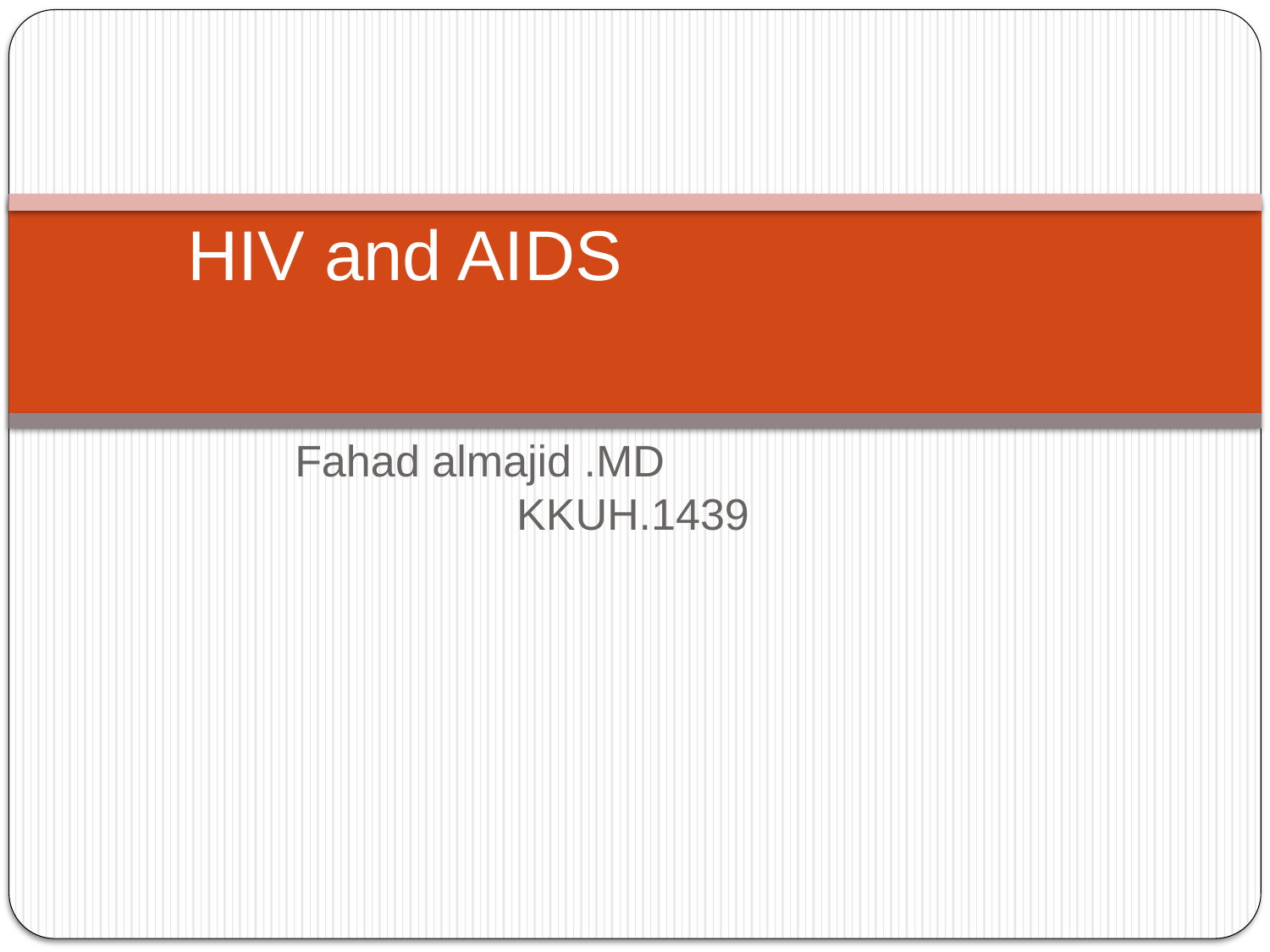

# HIV and AIDS
        Fahad almajid .MD                 KKUH.1439